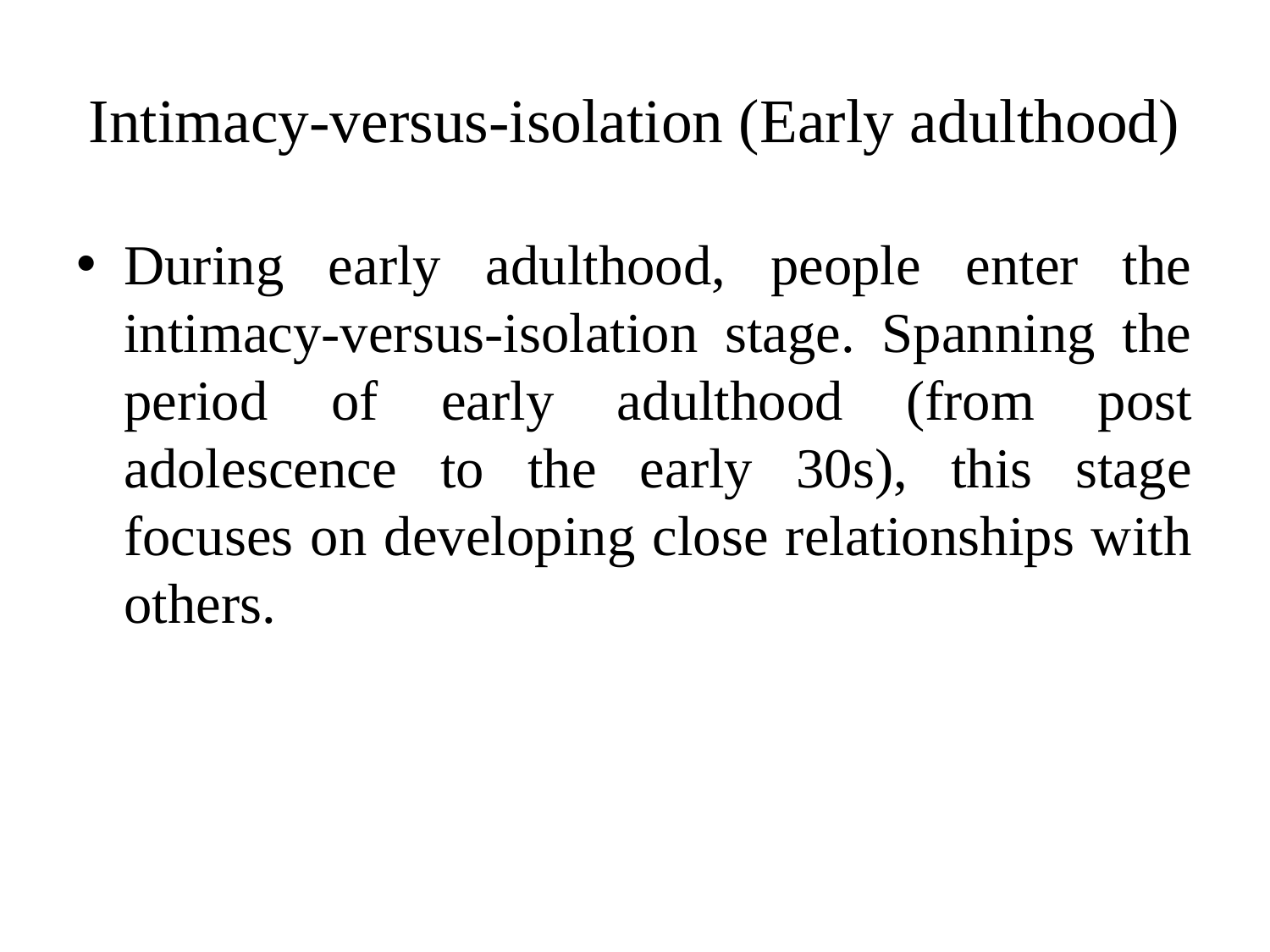

# Intimacy-versus-isolation (Early adulthood)
During early adulthood, people enter the intimacy-versus-isolation stage. Spanning the period of early adulthood (from post adolescence to the early 30s), this stage focuses on developing close relationships with others.